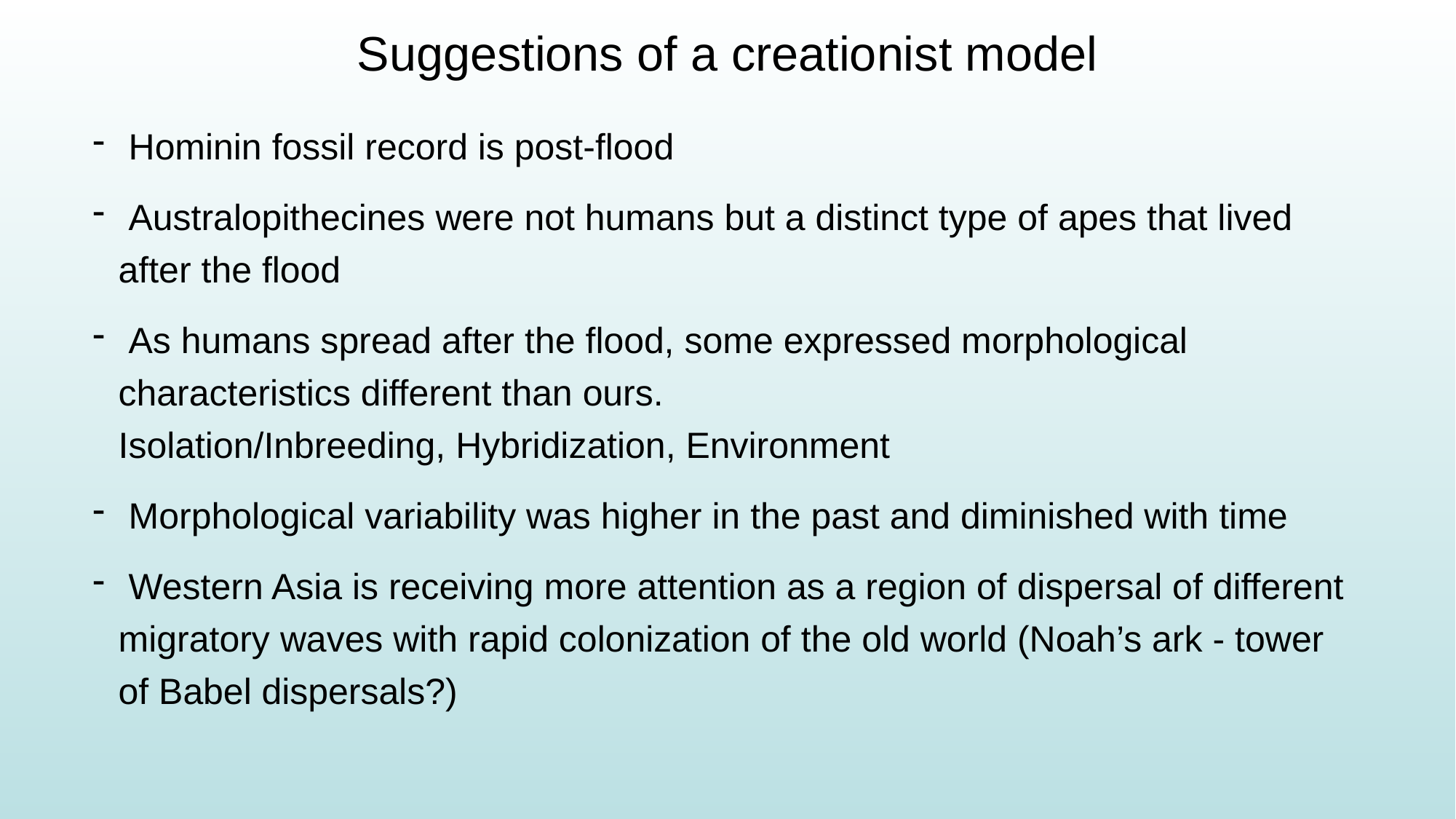

# Suggestions of a creationist model
 Hominin fossil record is post-flood
 Australopithecines were not humans but a distinct type of apes that lived after the flood
 As humans spread after the flood, some expressed morphological characteristics different than ours.
Isolation/Inbreeding, Hybridization, Environment
 Morphological variability was higher in the past and diminished with time
 Western Asia is receiving more attention as a region of dispersal of different migratory waves with rapid colonization of the old world (Noah’s ark - tower of Babel dispersals?)